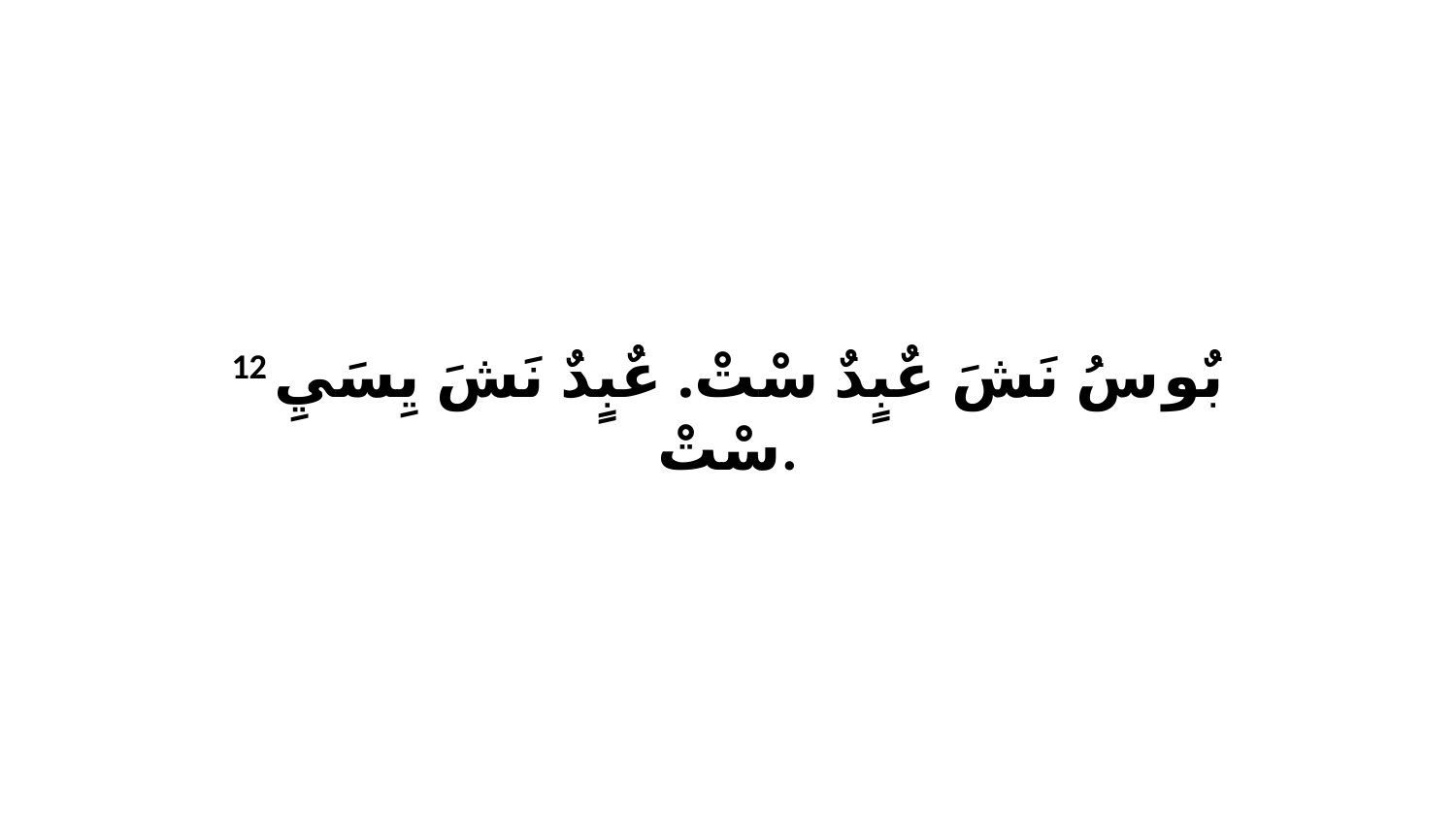

12 بٌو سُ نَشَ عٌبٍدٌ سْتْ. عٌبٍدٌ نَشَ يِسَيِ سْتْ.